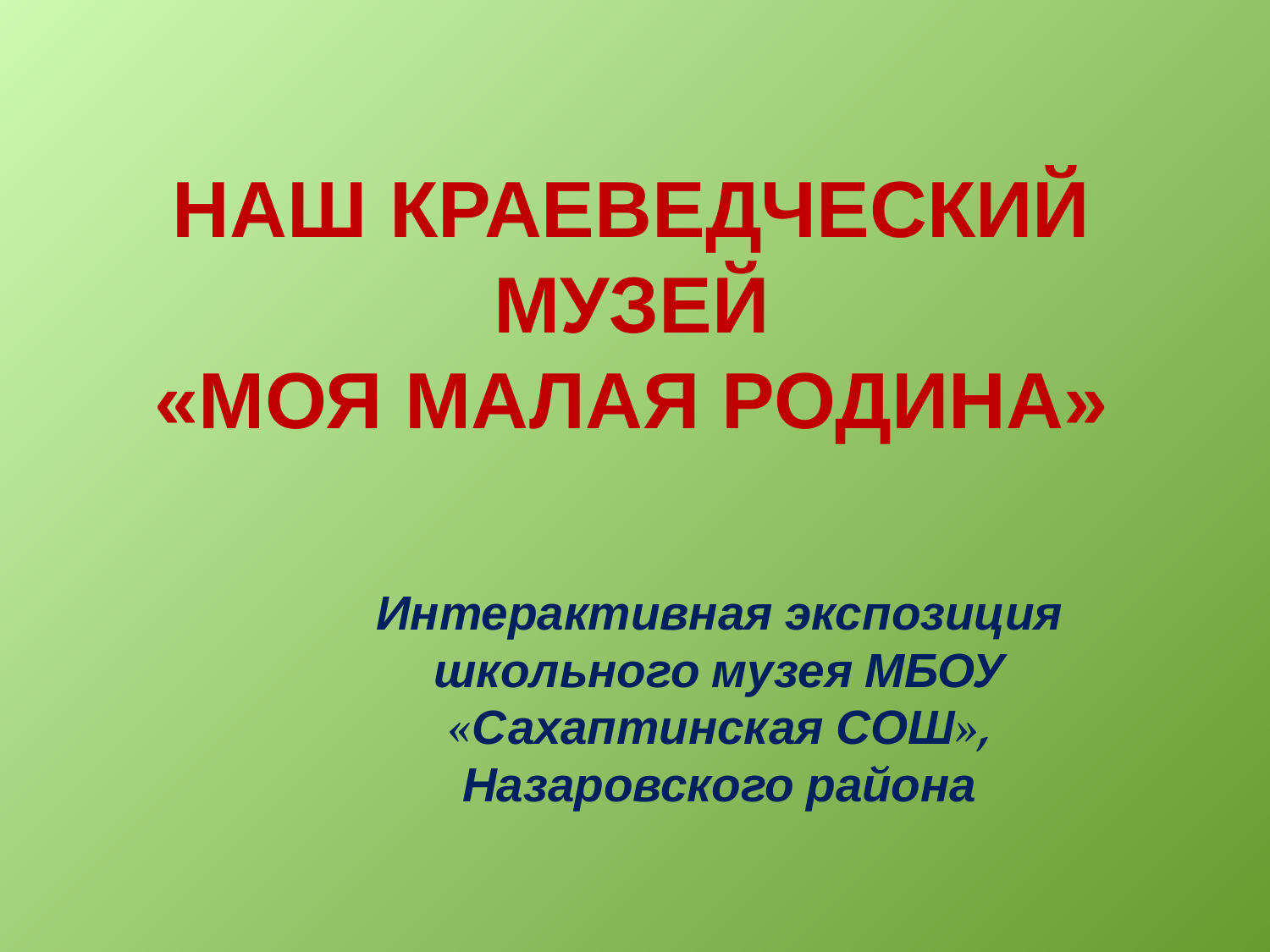

# НАШ КРАЕВЕДЧЕСКИЙ МУЗЕЙ «Моя малая родина»
Интерактивная экспозиция школьного музея МБОУ «Сахаптинская СОШ», Назаровского района